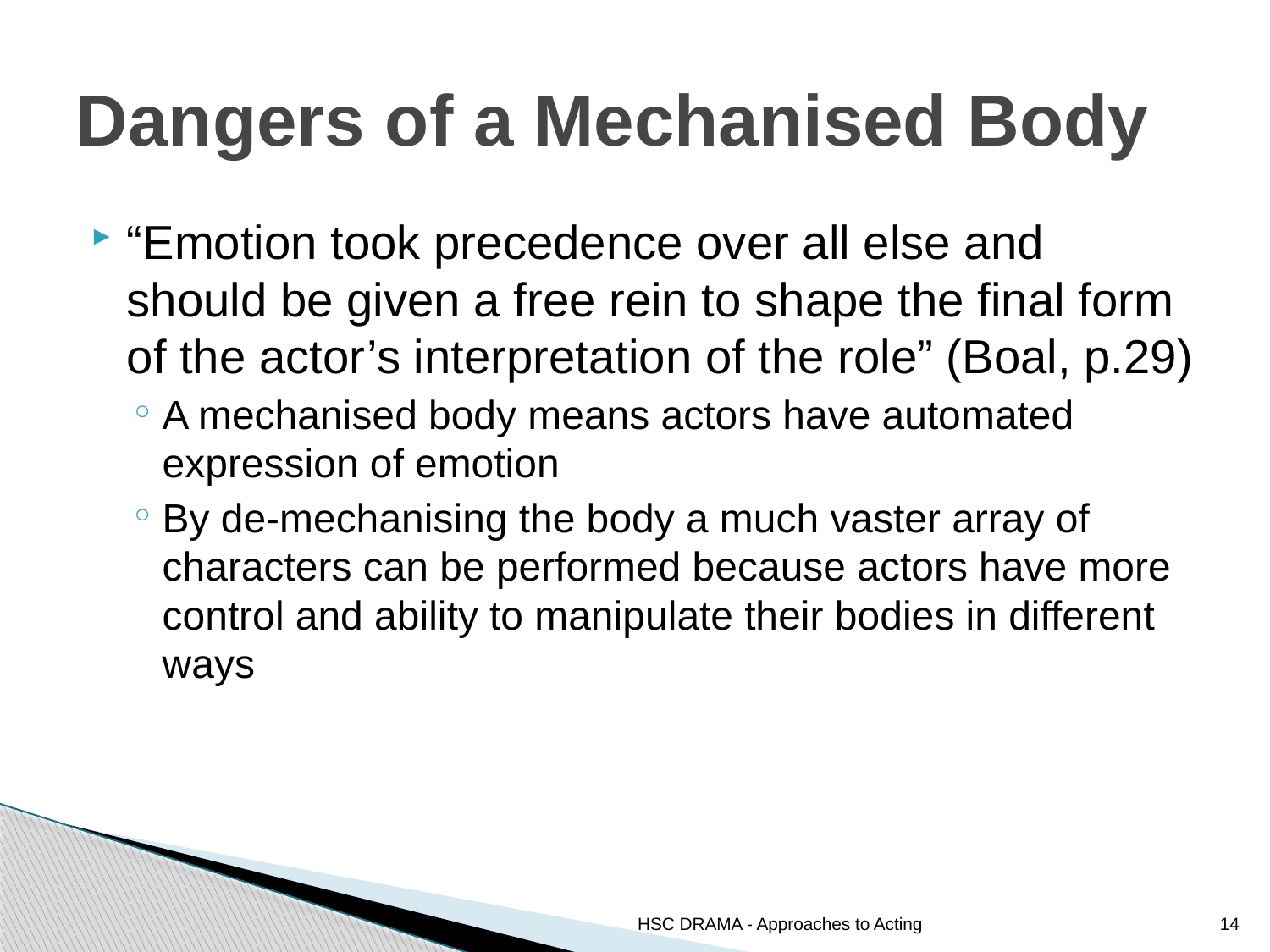

# Dangers of a Mechanised Body
“Emotion took precedence over all else and should be given a free rein to shape the final form of the actor’s interpretation of the role” (Boal, p.29)
A mechanised body means actors have automated expression of emotion
By de-mechanising the body a much vaster array of characters can be performed because actors have more control and ability to manipulate their bodies in different ways
HSC DRAMA - Approaches to Acting
14